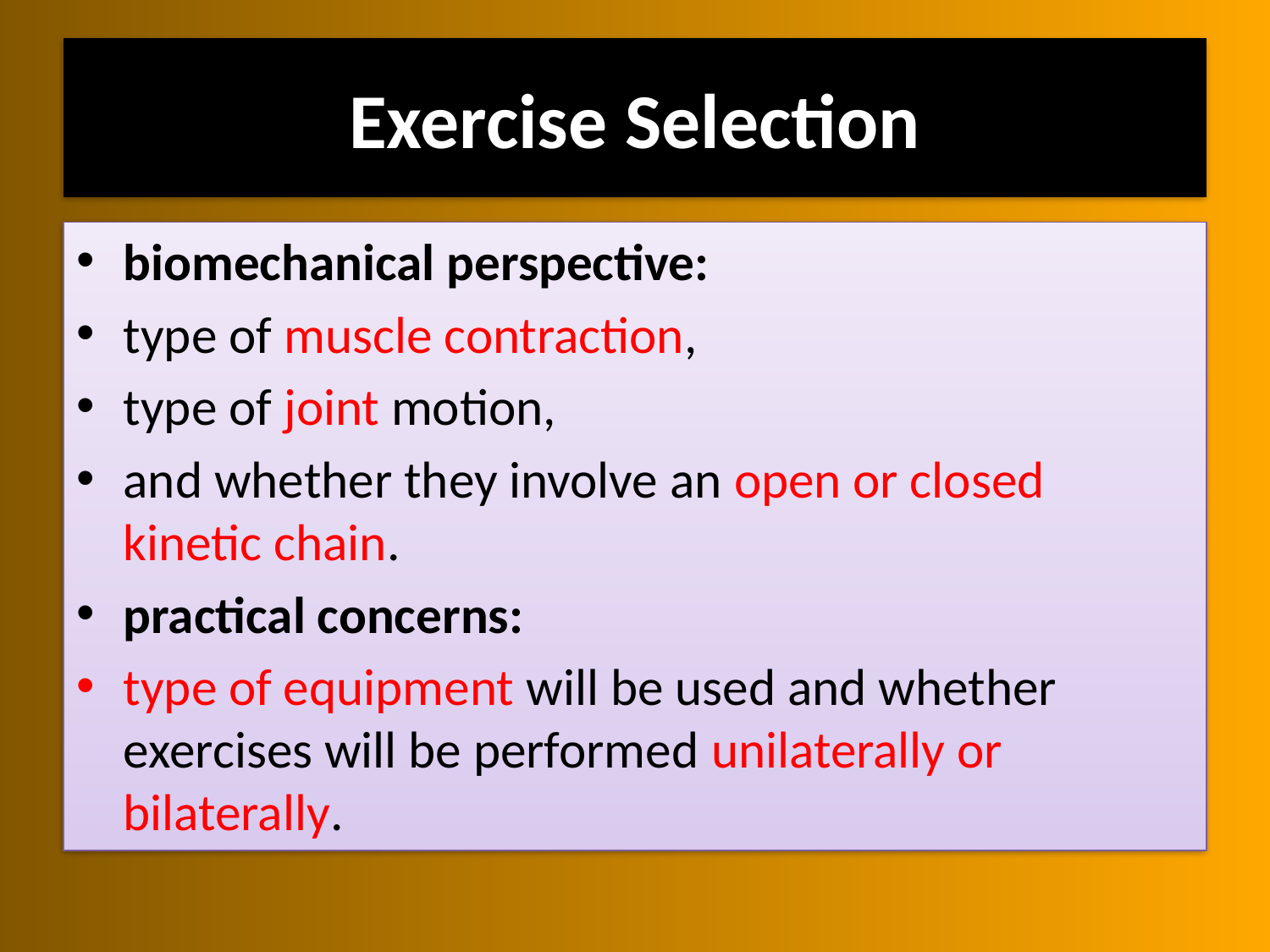

# Exercise Selection
biomechanical perspective:
type of muscle contraction,
type of joint motion,
and whether they involve an open or closed kinetic chain.
practical concerns:
type of equipment will be used and whether exercises will be performed unilaterally or bilaterally.